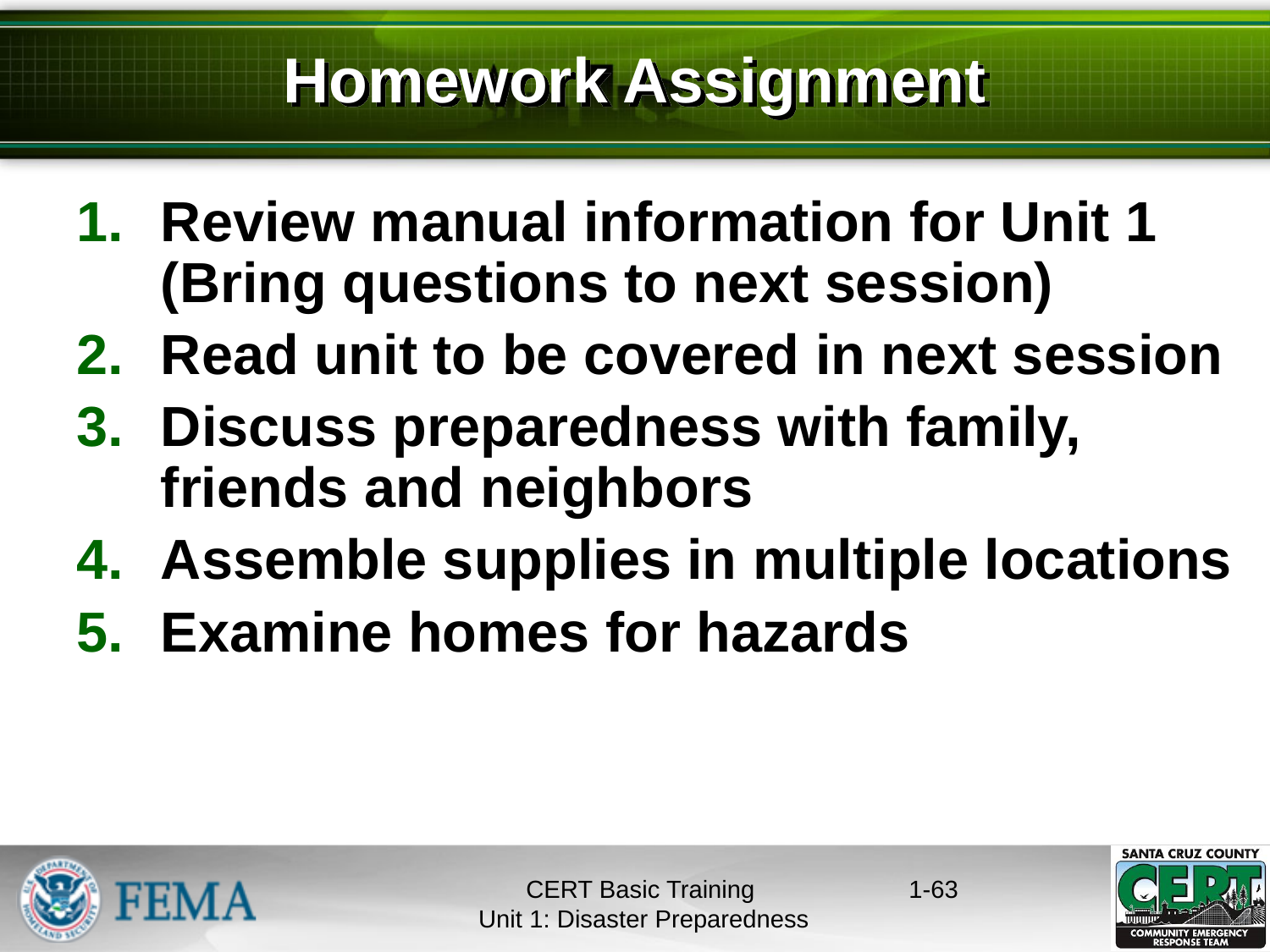

Homework Assignment
Review manual information for Unit 1 (Bring questions to next session)
Read unit to be covered in next session
Discuss preparedness with family, friends and neighbors
Assemble supplies in multiple locations
Examine homes for hazards
CERT Basic Training
Unit 1: Disaster Preparedness
1-63